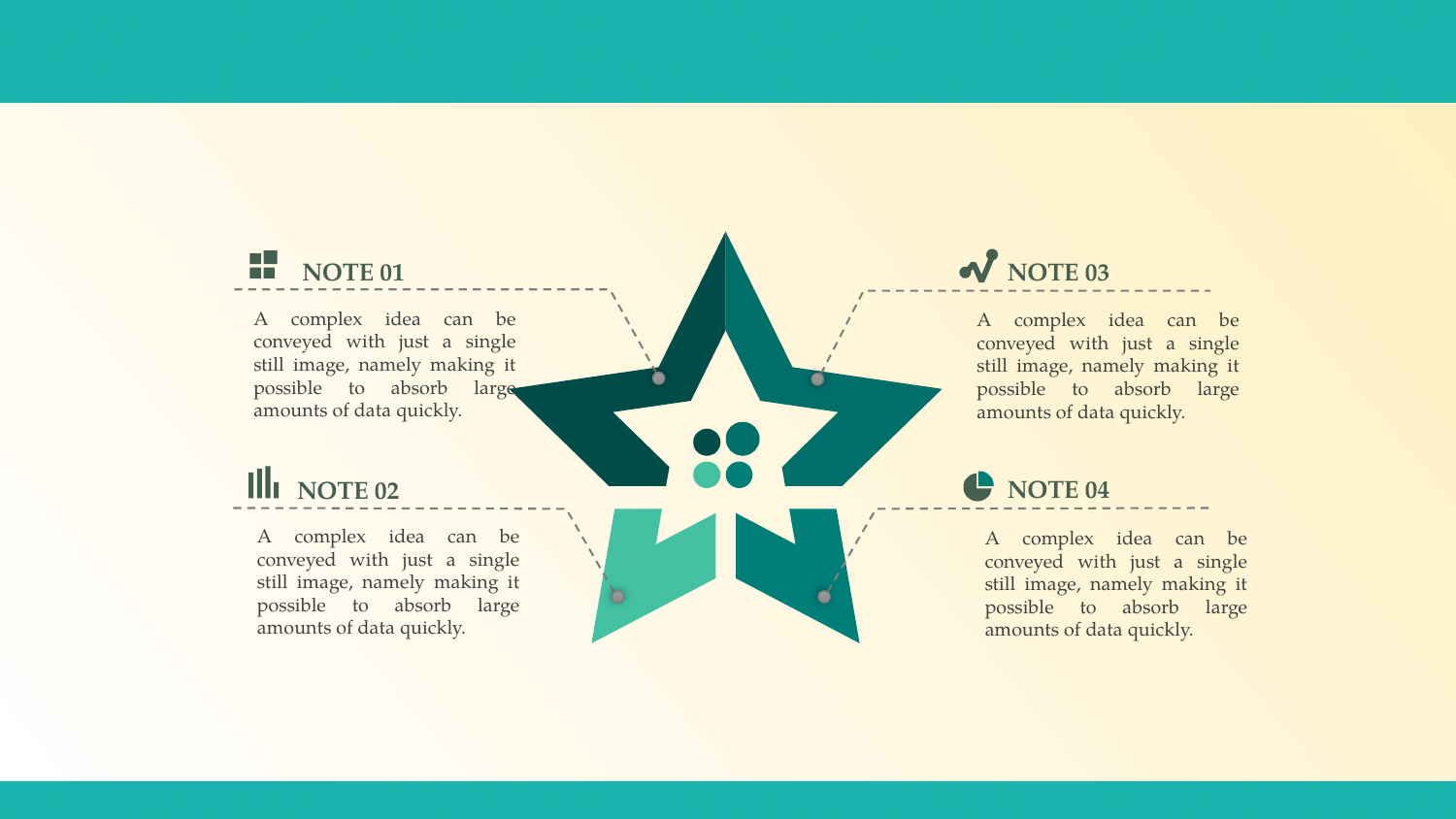

#

NOTE 01

NOTE 03

A complex idea can be conveyed with just a single still image, namely making it possible to absorb large amounts of data quickly.
A complex idea can be conveyed with just a single still image, namely making it possible to absorb large amounts of data quickly.
NOTE 04

NOTE 02

A complex idea can be conveyed with just a single still image, namely making it possible to absorb large amounts of data quickly.
A complex idea can be conveyed with just a single still image, namely making it possible to absorb large amounts of data quickly.